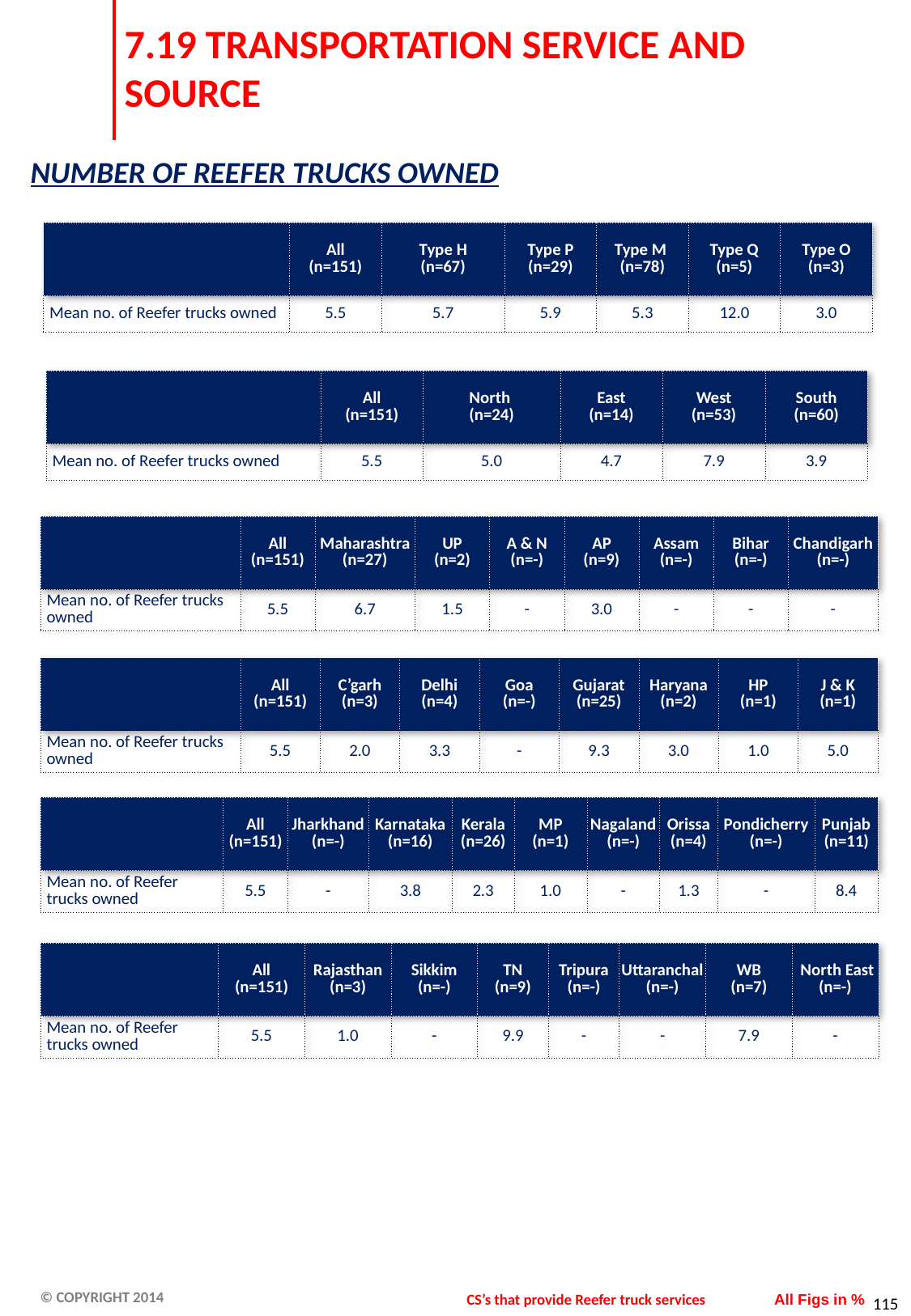

# 7.19 TRANSPORTATION SERVICE AND SOURCE
NUMBER OF REEFER TRUCKS OWNED
|  | All (n=151) | Type H (n=67) | Type P (n=29) | Type M (n=78) | Type Q (n=5) | Type O (n=3) |
| --- | --- | --- | --- | --- | --- | --- |
| Mean no. of Reefer trucks owned | 5.5 | 5.7 | 5.9 | 5.3 | 12.0 | 3.0 |
|  | All (n=151) | North (n=24) | East (n=14) | West (n=53) | South (n=60) |
| --- | --- | --- | --- | --- | --- |
| Mean no. of Reefer trucks owned | 5.5 | 5.0 | 4.7 | 7.9 | 3.9 |
|  | All (n=151) | Maharashtra (n=27) | UP (n=2) | A & N (n=-) | AP (n=9) | Assam (n=-) | Bihar (n=-) | Chandigarh (n=-) |
| --- | --- | --- | --- | --- | --- | --- | --- | --- |
| Mean no. of Reefer trucks owned | 5.5 | 6.7 | 1.5 | - | 3.0 | - | - | - |
|  | All (n=151) | C’garh (n=3) | Delhi (n=4) | Goa (n=-) | Gujarat (n=25) | Haryana (n=2) | HP (n=1) | J & K (n=1) |
| --- | --- | --- | --- | --- | --- | --- | --- | --- |
| Mean no. of Reefer trucks owned | 5.5 | 2.0 | 3.3 | - | 9.3 | 3.0 | 1.0 | 5.0 |
|  | All (n=151) | Jharkhand (n=-) | Karnataka (n=16) | Kerala (n=26) | MP (n=1) | Nagaland (n=-) | Orissa (n=4) | Pondicherry (n=-) | Punjab (n=11) |
| --- | --- | --- | --- | --- | --- | --- | --- | --- | --- |
| Mean no. of Reefer trucks owned | 5.5 | - | 3.8 | 2.3 | 1.0 | - | 1.3 | - | 8.4 |
|  | All (n=151) | Rajasthan (n=3) | Sikkim (n=-) | TN (n=9) | Tripura (n=-) | Uttaranchal (n=-) | WB (n=7) | North East (n=-) |
| --- | --- | --- | --- | --- | --- | --- | --- | --- |
| Mean no. of Reefer trucks owned | 5.5 | 1.0 | - | 9.9 | - | - | 7.9 | - |
CS’s that provide Reefer truck services
All Figs in %